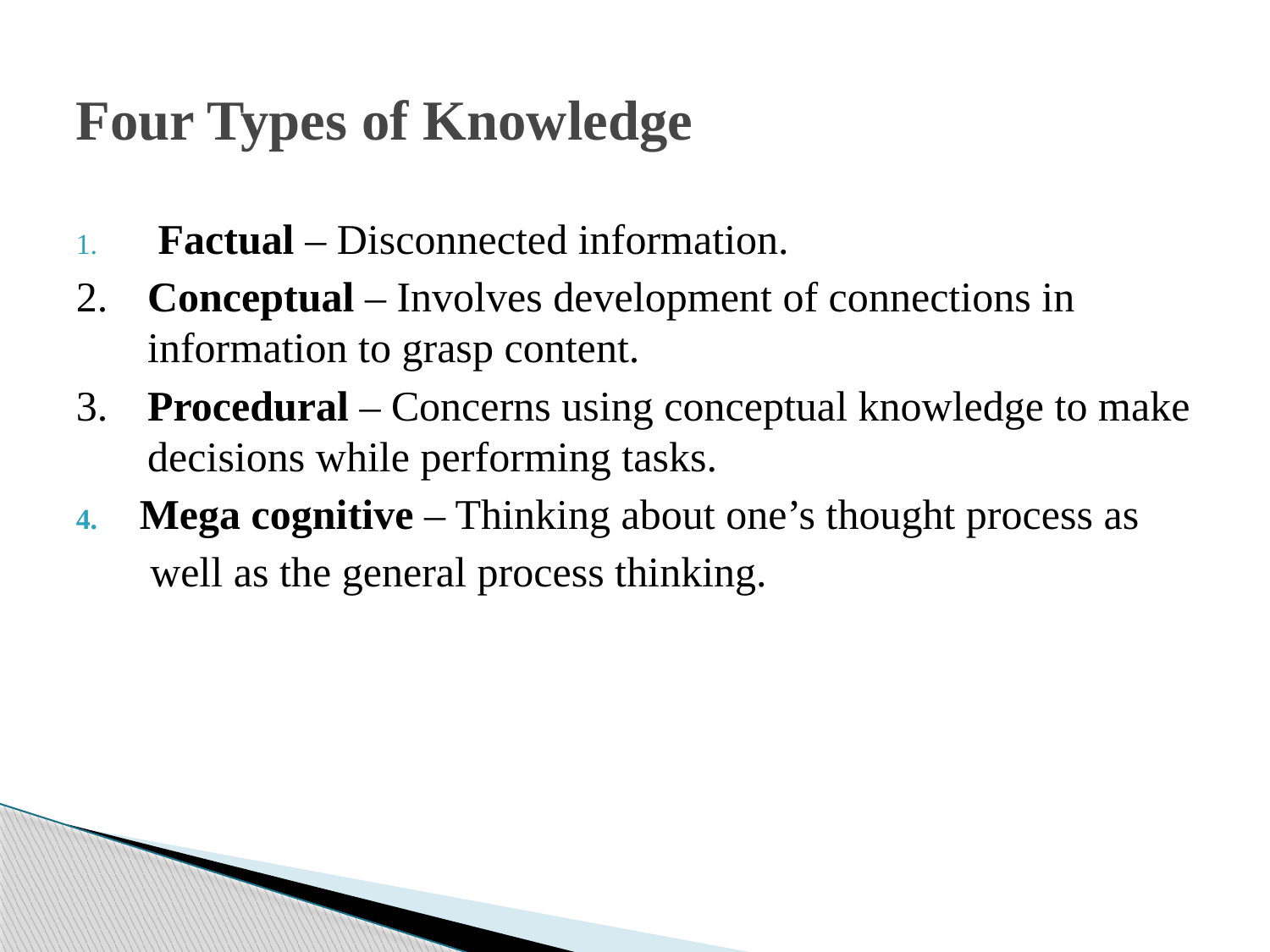

# Four Types of Knowledge
 Factual – Disconnected information.
2. 	Conceptual – Involves development of connections in information to grasp content.
3. 	Procedural – Concerns using conceptual knowledge to make decisions while performing tasks.
Mega cognitive – Thinking about one’s thought process as
	 well as the general process thinking.